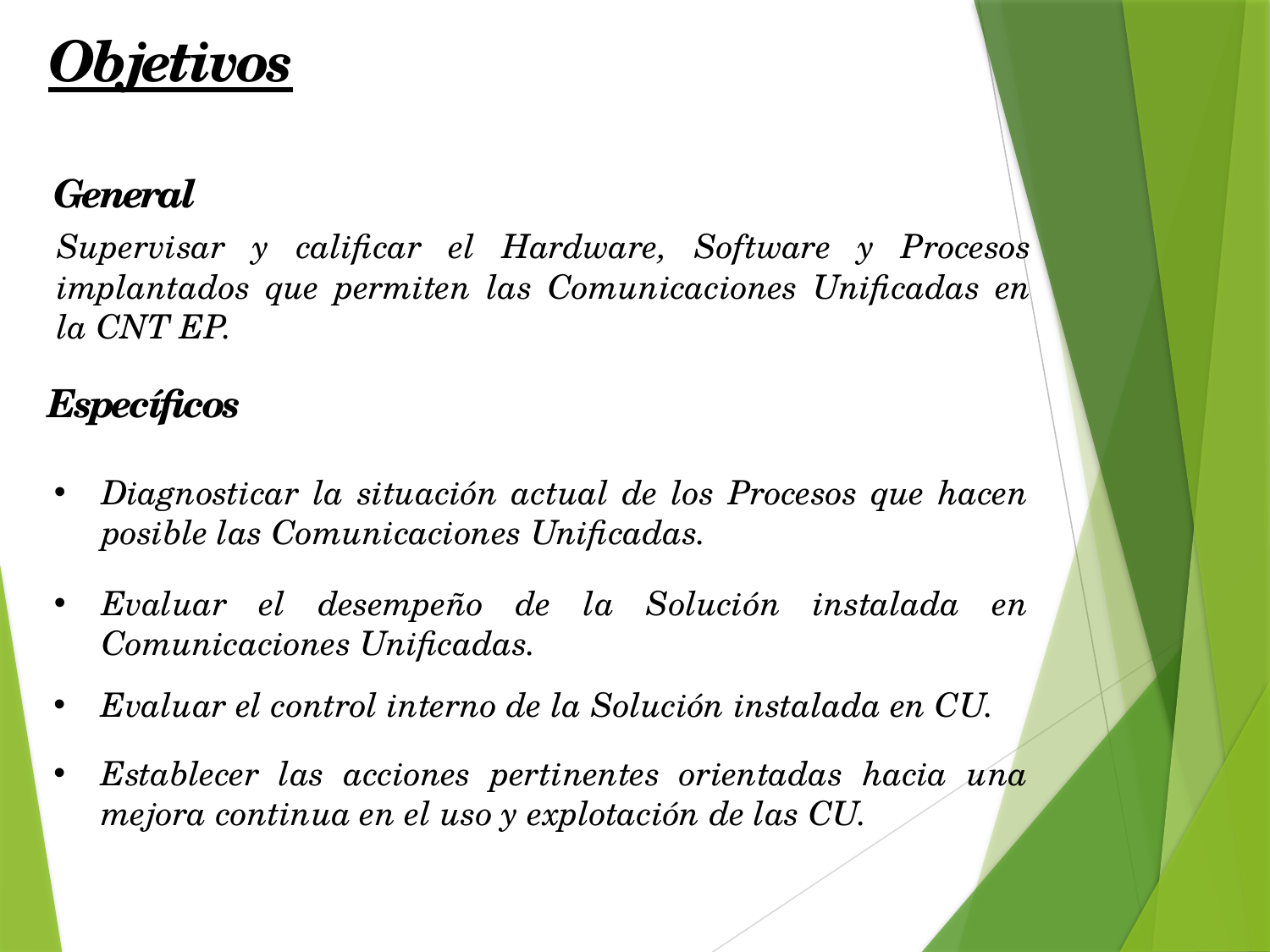

Objetivos

General

Supervisar y calificar el Hardware, Software y Procesos implantados que permiten las Comunicaciones Unificadas en la CNT EP.
Específicos

Diagnosticar la situación actual de los Procesos que hacen posible las Comunicaciones Unificadas.
Evaluar el desempeño de la Solución instalada en Comunicaciones Unificadas.
Evaluar el control interno de la Solución instalada en CU.
Establecer las acciones pertinentes orientadas hacia una mejora continua en el uso y explotación de las CU.